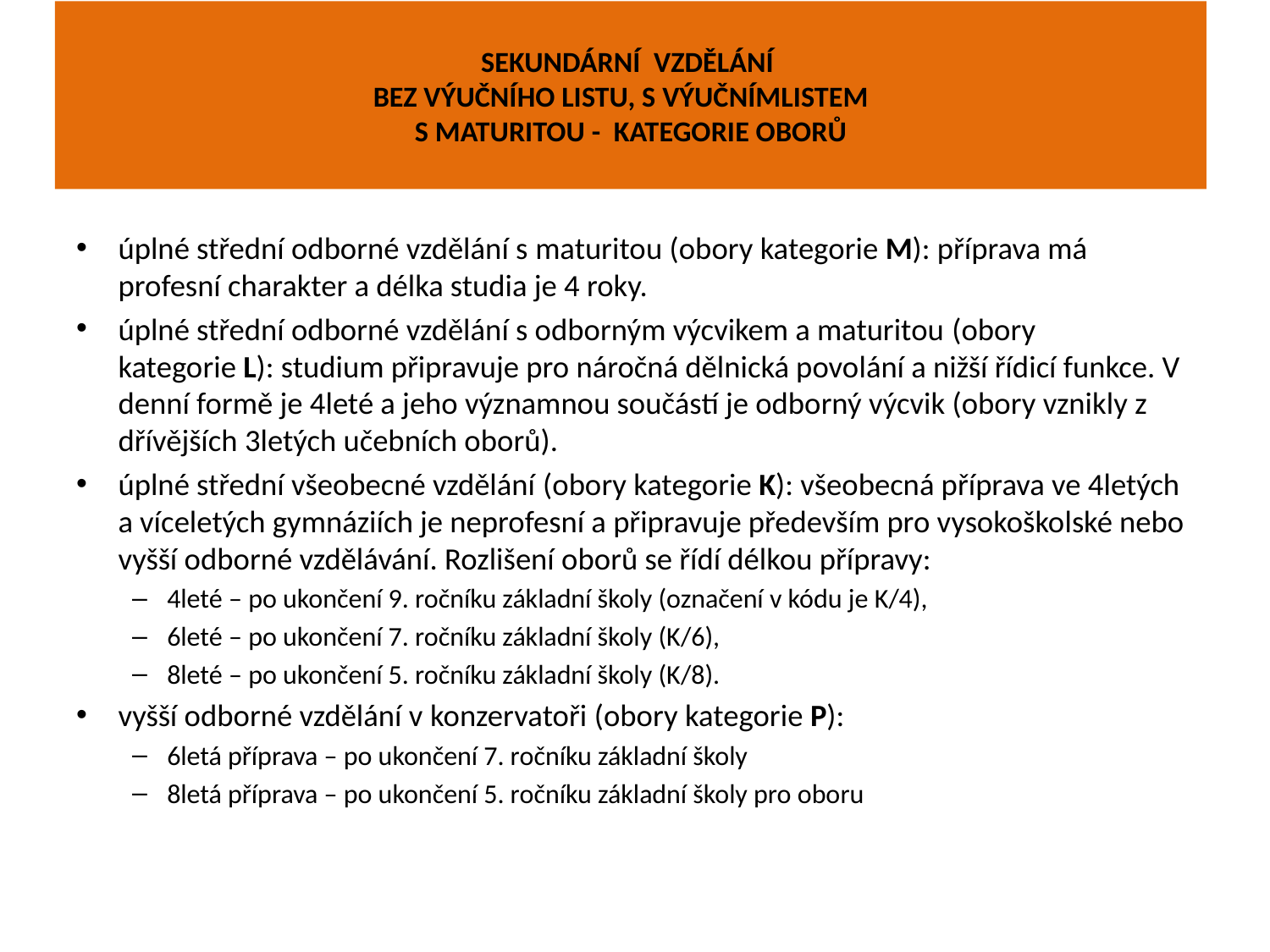

# Sekundární  VZDĚLÁNÍ bez výučního listu, s výučnímlistem s maturitou -  KATEGORIe oborů
úplné střední odborné vzdělání s maturitou (obory kategorie M): příprava má profesní charakter a délka studia je 4 roky.
úplné střední odborné vzdělání s odborným výcvikem a maturitou (obory kategorie L): studium připravuje pro náročná dělnická povolání a nižší řídicí funkce. V denní formě je 4leté a jeho významnou součástí je odborný výcvik (obory vznikly z dřívějších 3letých učebních oborů).
úplné střední všeobecné vzdělání (obory kategorie K): všeobecná příprava ve 4letých a víceletých gymnáziích je neprofesní a připravuje především pro vysokoškolské nebo vyšší odborné vzdělávání. Rozlišení oborů se řídí délkou přípravy:
4leté – po ukončení 9. ročníku základní školy (označení v kódu je K/4),
6leté – po ukončení 7. ročníku základní školy (K/6),
8leté – po ukončení 5. ročníku základní školy (K/8).
vyšší odborné vzdělání v konzervatoři (obory kategorie P):
6letá příprava – po ukončení 7. ročníku základní školy
8letá příprava – po ukončení 5. ročníku základní školy pro oboru